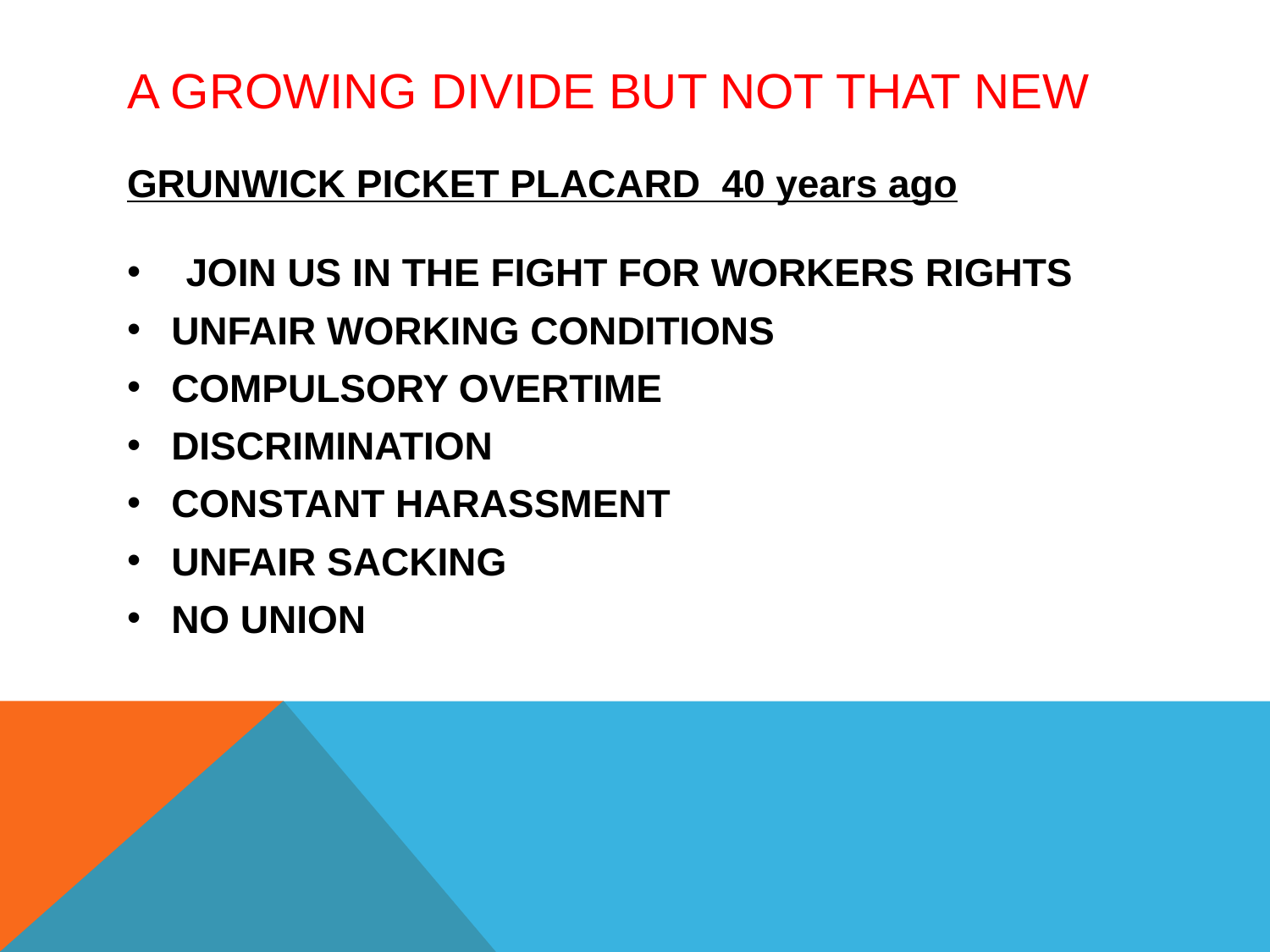

# A GROWING DIVIDE BUT NOT THAT NEW
GRUNWICK PICKET PLACARD  40 years ago

JOIN US IN THE FIGHT FOR WORKERS RIGHTS
UNFAIR WORKING CONDITIONS
COMPULSORY OVERTIME
DISCRIMINATION
CONSTANT HARASSMENT
UNFAIR SACKING
NO UNION